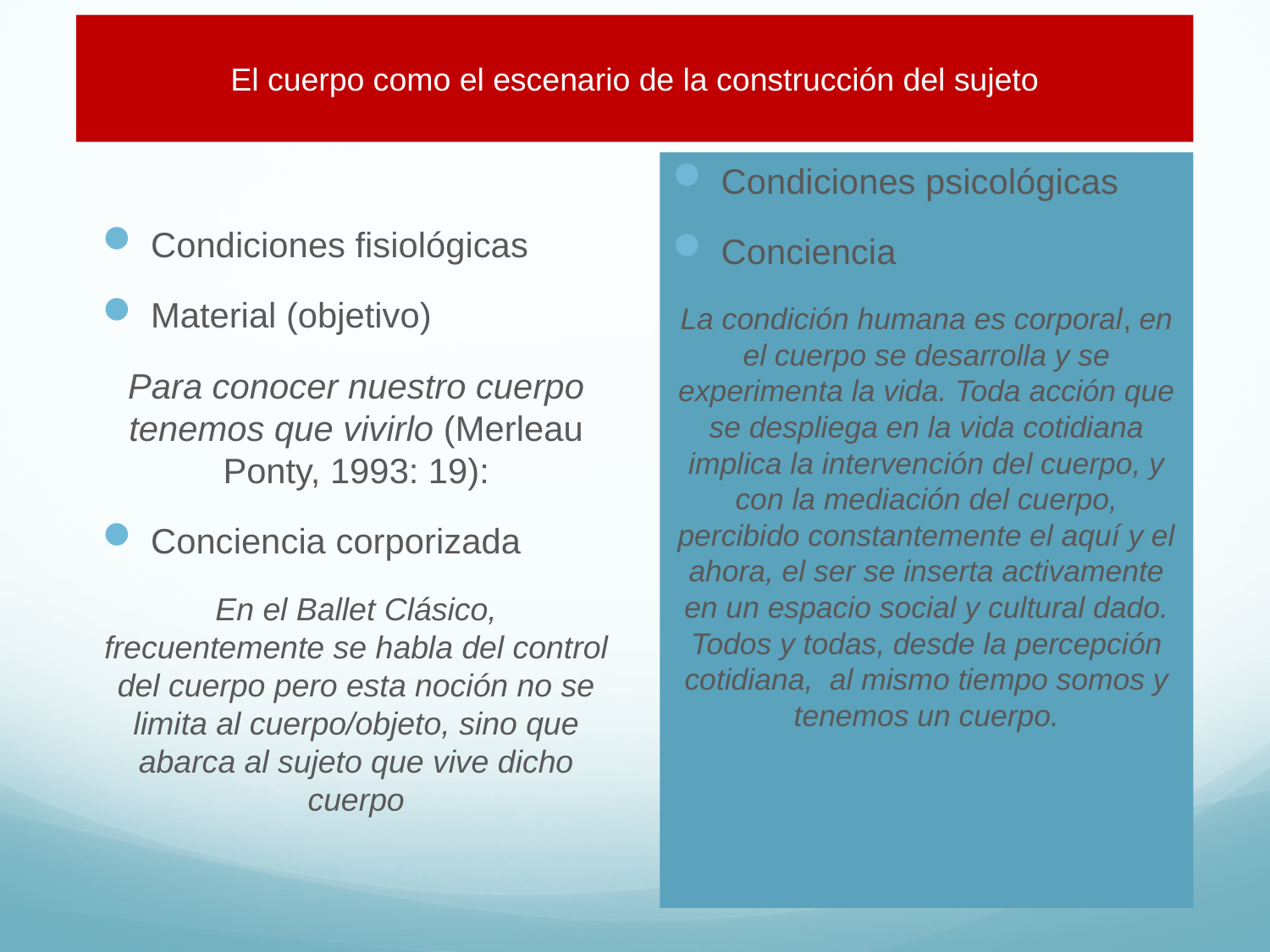

# El cuerpo como el escenario de la construcción del sujeto
Condiciones psicológicas
Conciencia
La condición humana es corporal, en el cuerpo se desarrolla y se experimenta la vida. Toda acción que se despliega en la vida cotidiana implica la intervención del cuerpo, y con la mediación del cuerpo, percibido constantemente el aquí y el ahora, el ser se inserta activamente en un espacio social y cultural dado. Todos y todas, desde la percepción cotidiana,  al mismo tiempo somos y tenemos un cuerpo.

Condiciones fisiológicas
Material (objetivo)
Para conocer nuestro cuerpo tenemos que vivirlo (Merleau Ponty, 1993: 19):
Conciencia corporizada
En el Ballet Clásico, frecuentemente se habla del control del cuerpo pero esta noción no se limita al cuerpo/objeto, sino que abarca al sujeto que vive dicho cuerpo